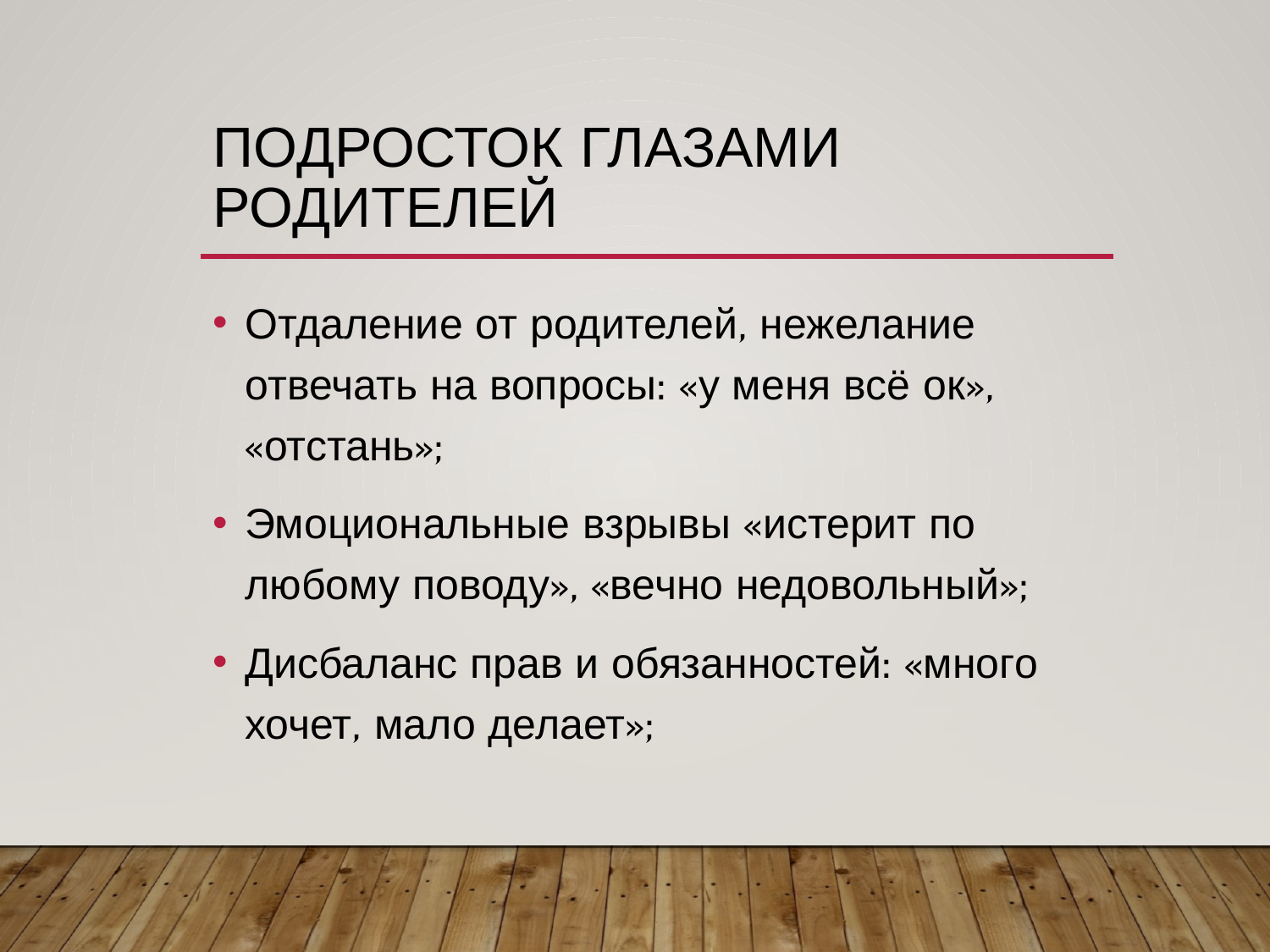

# Подросток глазами родителей
Отдаление от родителей, нежелание отвечать на вопросы: «у меня всё ок», «отстань»;
Эмоциональные взрывы «истерит по любому поводу», «вечно недовольный»;
Дисбаланс прав и обязанностей: «много хочет, мало делает»;